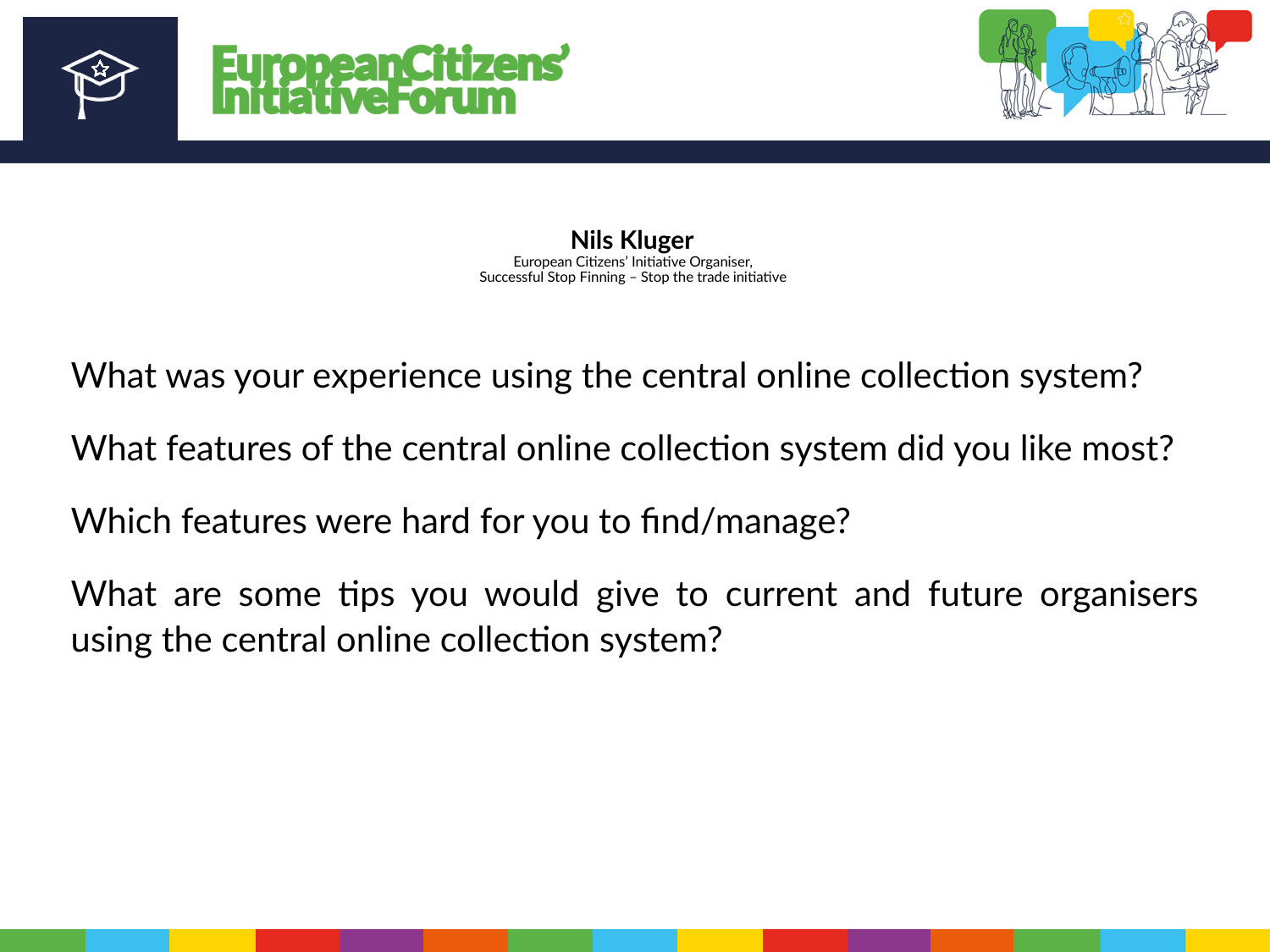

# Nils Kluger European Citizens’ Initiative Organiser, Successful Stop Finning – Stop the trade initiative
What was your experience using the central online collection system?
What features of the central online collection system did you like most?
Which features were hard for you to find/manage?
What are some tips you would give to current and future organisers using the central online collection system?